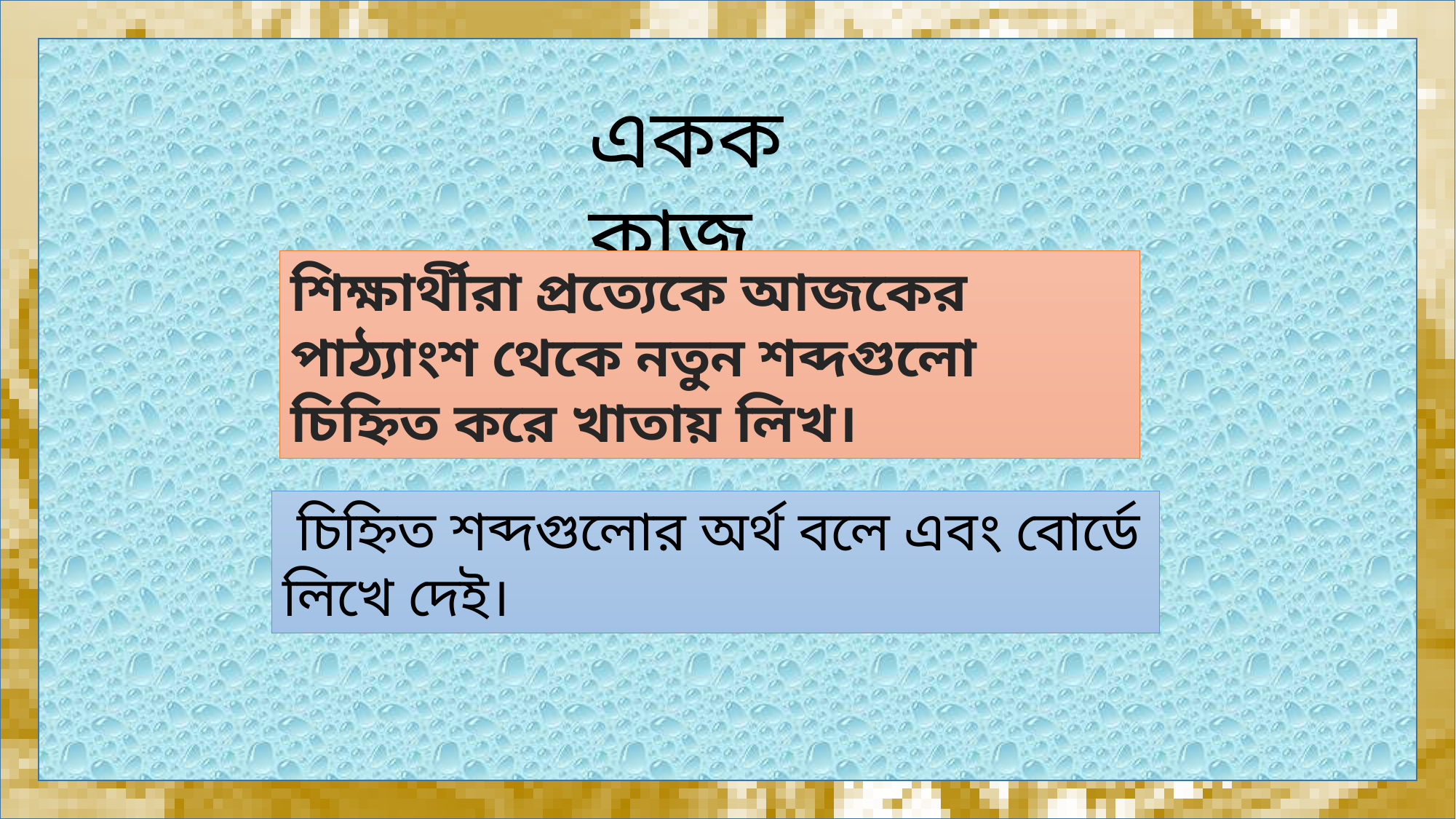

একক কাজ
শিক্ষার্থীরা প্রত্যেকে আজকের পাঠ্যাংশ থেকে নতুন শব্দগুলো চিহ্নিত করে খাতায় লিখ।
 চিহ্নিত শব্দগুলোর অর্থ বলে এবং বোর্ডে লিখে দেই।